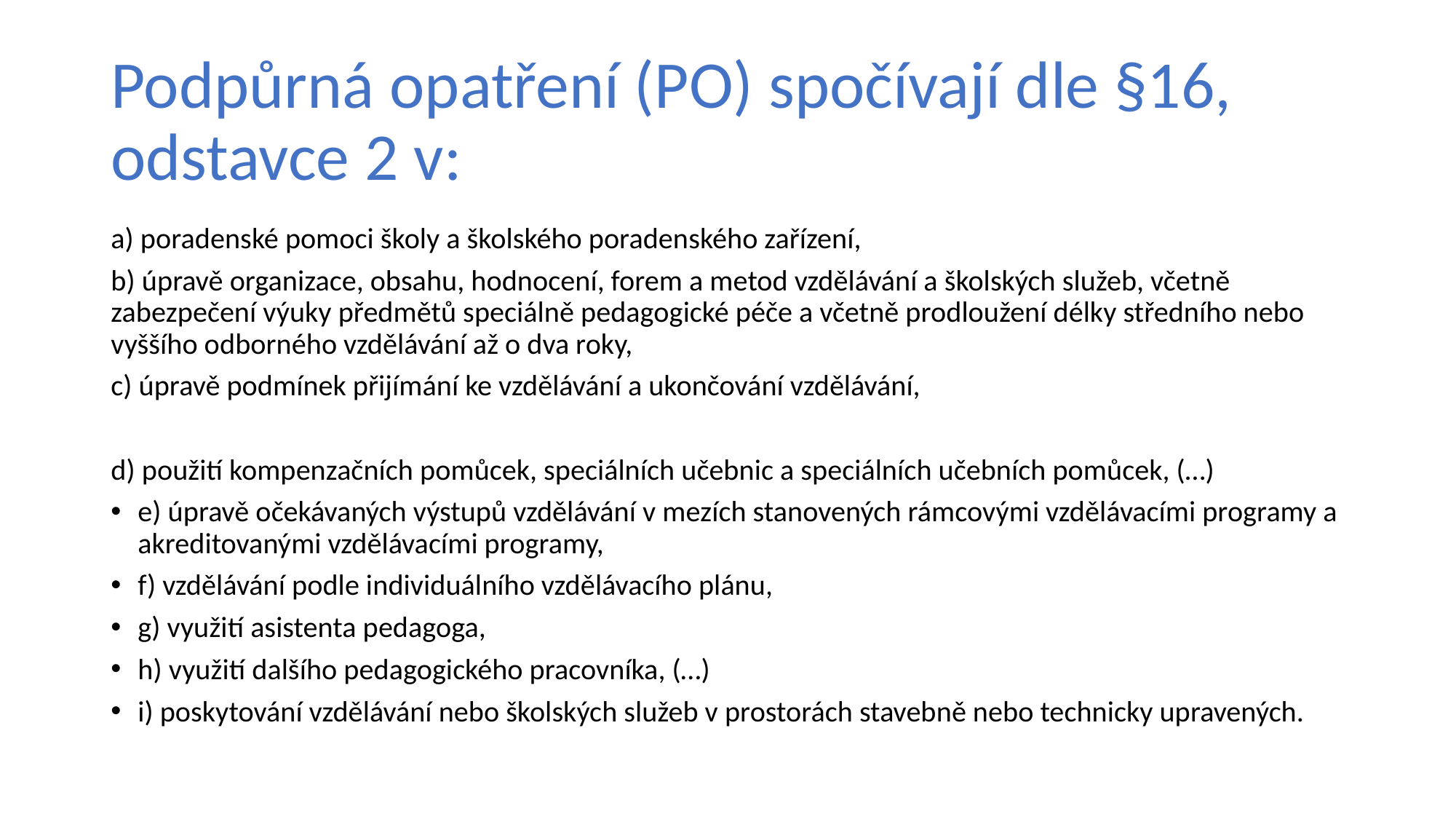

# Podpůrná opatření (PO) spočívají dle §16, odstavce 2 v:
a) poradenské pomoci školy a školského poradenského zařízení,
b) úpravě organizace, obsahu, hodnocení, forem a metod vzdělávání a školských služeb, včetně zabezpečení výuky předmětů speciálně pedagogické péče a včetně prodloužení délky středního nebo vyššího odborného vzdělávání až o dva roky,
c) úpravě podmínek přijímání ke vzdělávání a ukončování vzdělávání,

d) použití kompenzačních pomůcek, speciálních učebnic a speciálních učebních pomůcek, (…)
e) úpravě očekávaných výstupů vzdělávání v mezích stanovených rámcovými vzdělávacími programy a akreditovanými vzdělávacími programy,
f) vzdělávání podle individuálního vzdělávacího plánu,
g) využití asistenta pedagoga,
h) využití dalšího pedagogického pracovníka, (…)
i) poskytování vzdělávání nebo školských služeb v prostorách stavebně nebo technicky upravených.